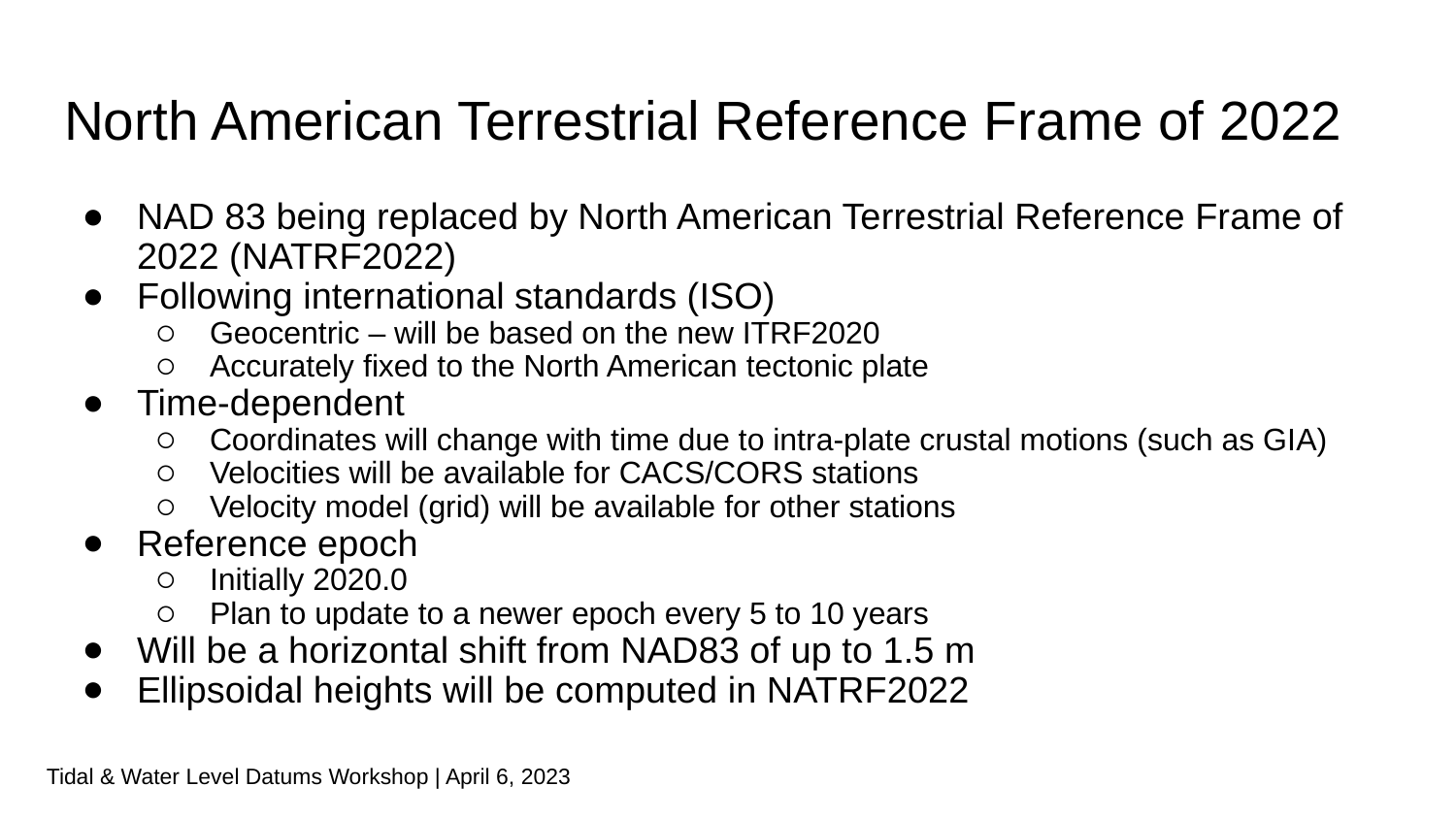

# North American Terrestrial Reference Frame of 2022
NAD 83 being replaced by North American Terrestrial Reference Frame of 2022 (NATRF2022)
Following international standards (ISO)
Geocentric – will be based on the new ITRF2020
Accurately fixed to the North American tectonic plate
Time-dependent
Coordinates will change with time due to intra-plate crustal motions (such as GIA)
Velocities will be available for CACS/CORS stations
Velocity model (grid) will be available for other stations
Reference epoch
Initially 2020.0
Plan to update to a newer epoch every 5 to 10 years
Will be a horizontal shift from NAD83 of up to 1.5 m
Ellipsoidal heights will be computed in NATRF2022